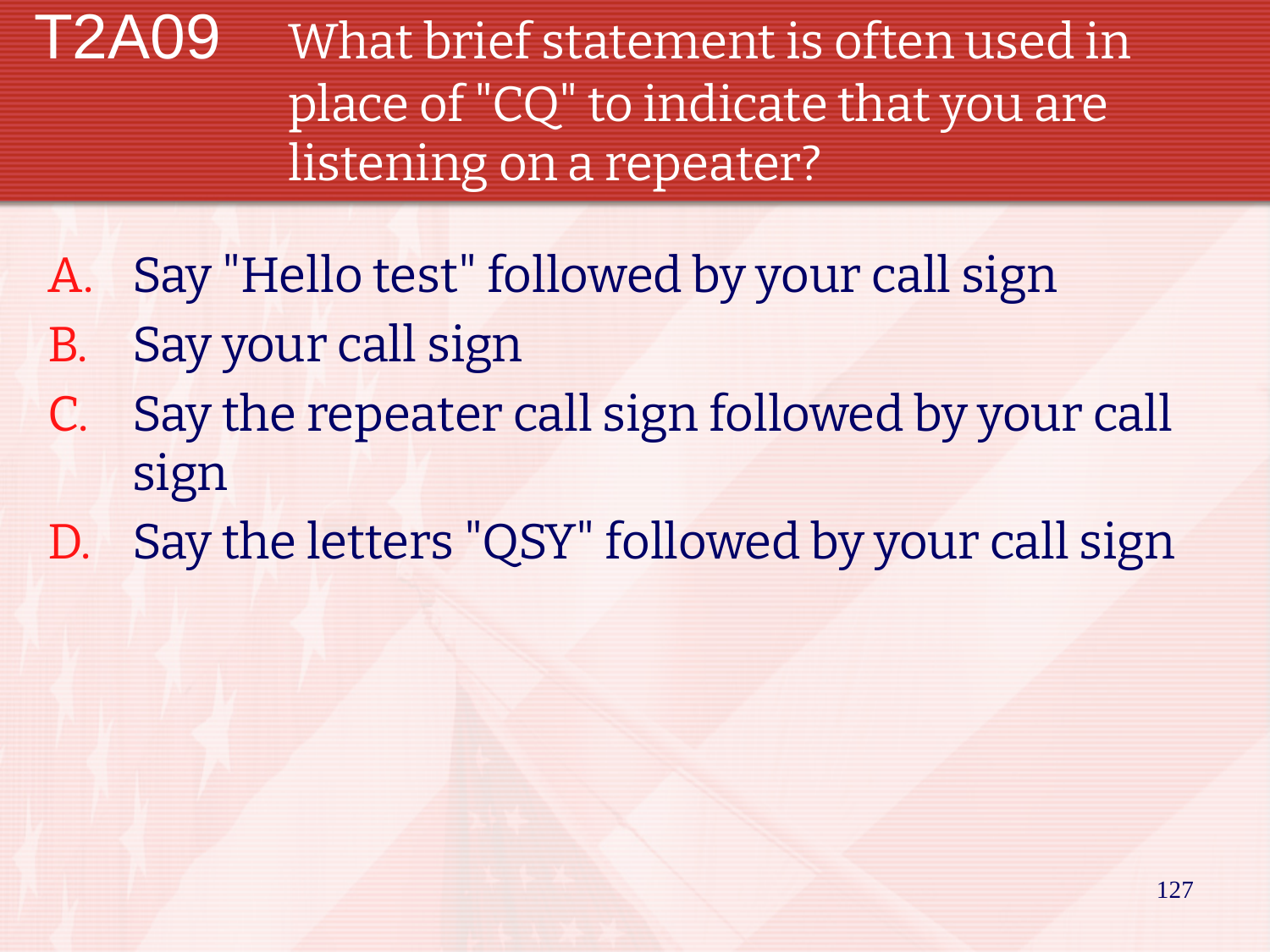

# T2A09	What brief statement is often used in 			place of "CQ" to indicate that you are 			listening on a repeater?
Say "Hello test" followed by your call sign
Say your call sign
Say the repeater call sign followed by your call sign
Say the letters "QSY" followed by your call sign
127